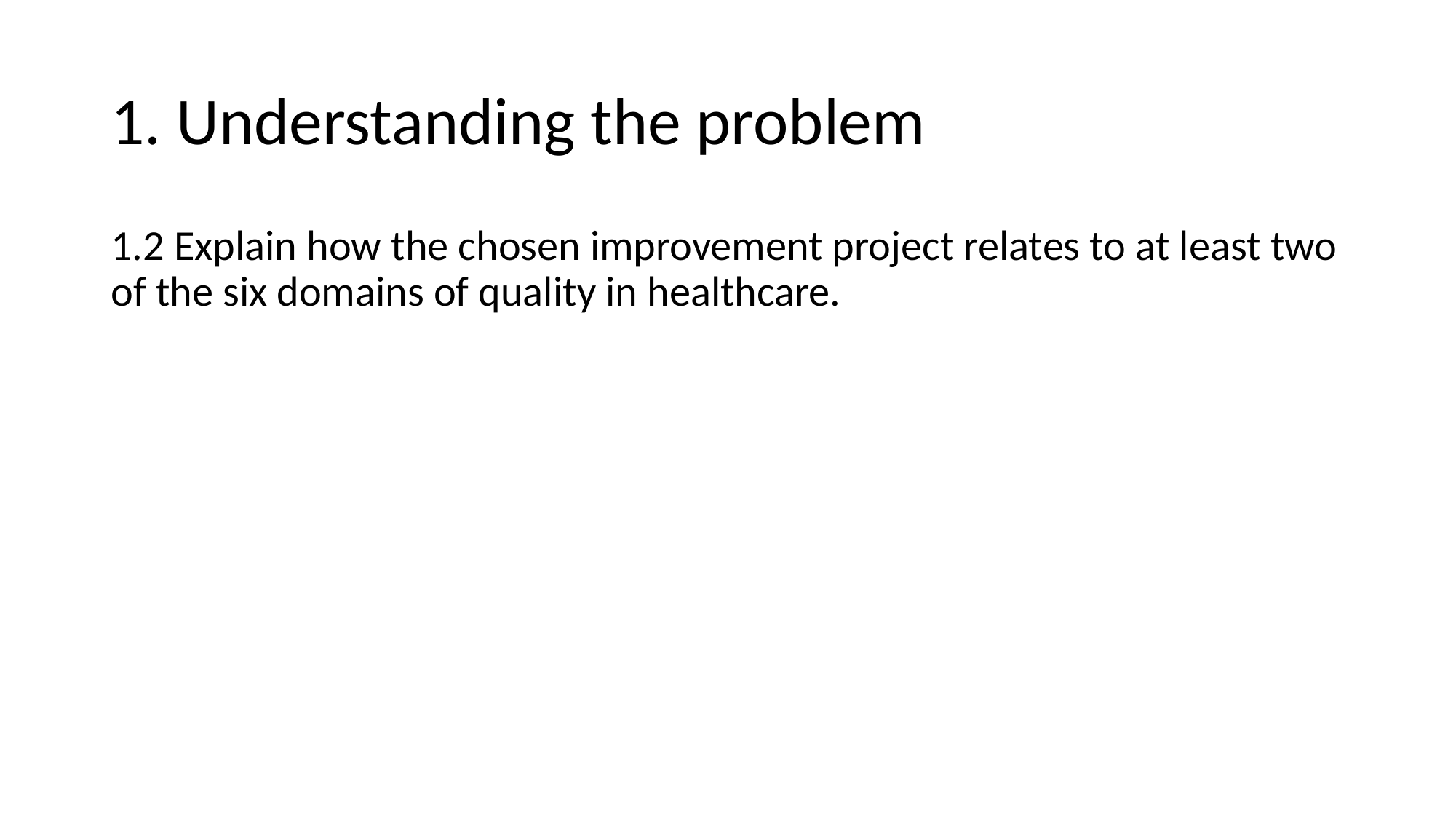

# 1. Understanding the problem
1.2 Explain how the chosen improvement project relates to at least two of the six domains of quality in healthcare.